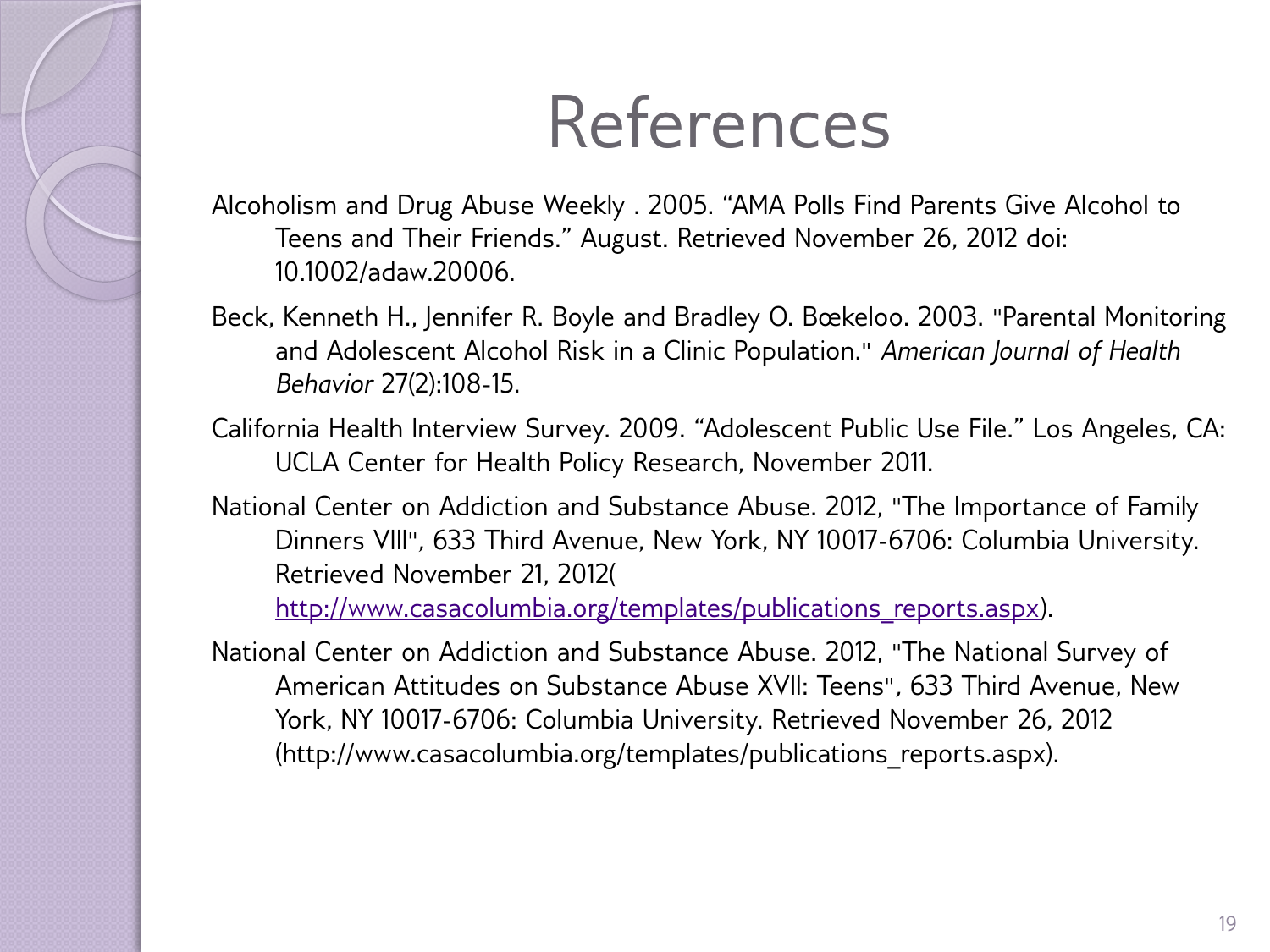

# References
Alcoholism and Drug Abuse Weekly . 2005. “AMA Polls Find Parents Give Alcohol to Teens and Their Friends.” August. Retrieved November 26, 2012 doi: 10.1002/adaw.20006.
Beck, Kenneth H., Jennifer R. Boyle and Bradley O. Boekeloo. 2003. "Parental Monitoring and Adolescent Alcohol Risk in a Clinic Population." American Journal of Health Behavior 27(2):108-15.
California Health Interview Survey. 2009. “Adolescent Public Use File.” Los Angeles, CA: UCLA Center for Health Policy Research, November 2011.
National Center on Addiction and Substance Abuse. 2012, "The Importance of Family Dinners VIII", 633 Third Avenue, New York, NY 10017-6706: Columbia University. Retrieved November 21, 2012(http://www.casacolumbia.org/templates/publications_reports.aspx).
National Center on Addiction and Substance Abuse. 2012, "The National Survey of American Attitudes on Substance Abuse XVII: Teens", 633 Third Avenue, New York, NY 10017-6706: Columbia University. Retrieved November 26, 2012 (http://www.casacolumbia.org/templates/publications_reports.aspx).

19